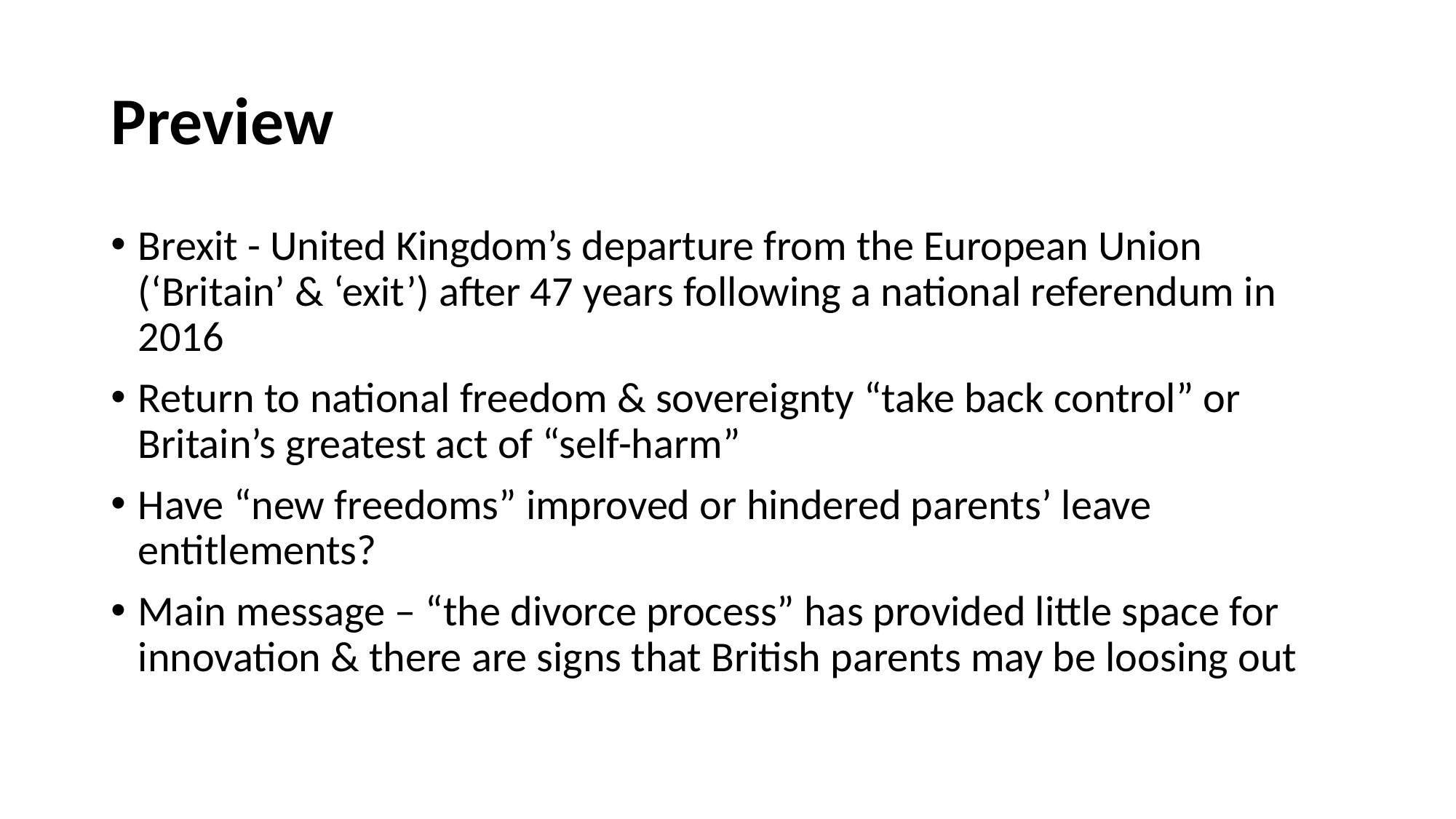

# Preview
Brexit - United Kingdom’s departure from the European Union (‘Britain’ & ‘exit’) after 47 years following a national referendum in 2016
Return to national freedom & sovereignty “take back control” or Britain’s greatest act of “self-harm”
Have “new freedoms” improved or hindered parents’ leave entitlements?
Main message – “the divorce process” has provided little space for innovation & there are signs that British parents may be loosing out